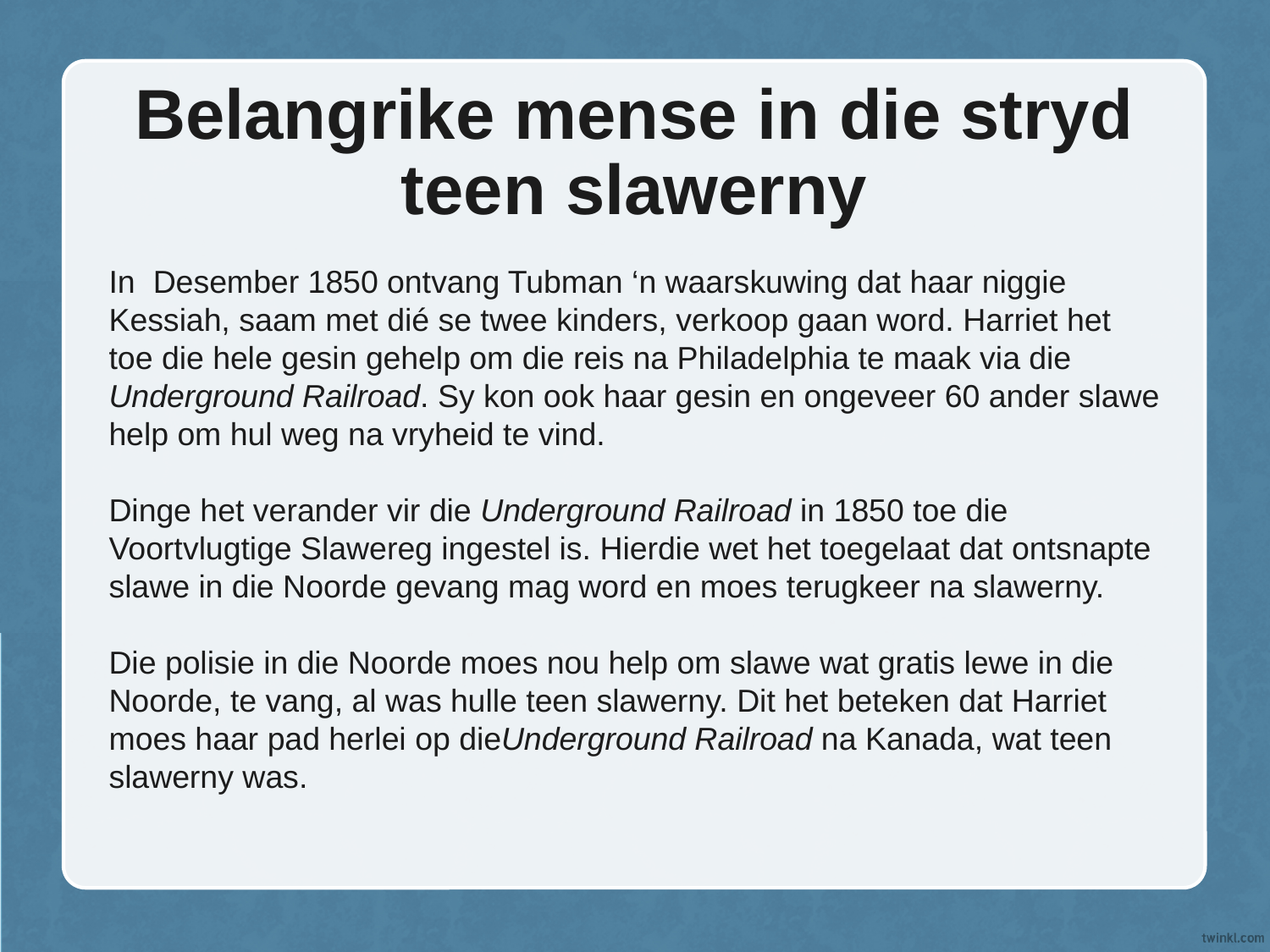

# Belangrike mense in die stryd teen slawerny
In  Desember 1850 ontvang Tubman ‘n waarskuwing dat haar niggie Kessiah, saam met dié se twee kinders, verkoop gaan word. Harriet het toe die hele gesin gehelp om die reis na Philadelphia te maak via die Underground Railroad. Sy kon ook haar gesin en ongeveer 60 ander slawe help om hul weg na vryheid te vind.

Dinge het verander vir die Underground Railroad in 1850 toe die Voortvlugtige Slawereg ingestel is. Hierdie wet het toegelaat dat ontsnapte slawe in die Noorde gevang mag word en moes terugkeer na slawerny.

Die polisie in die Noorde moes nou help om slawe wat gratis lewe in die Noorde, te vang, al was hulle teen slawerny. Dit het beteken dat Harriet moes haar pad herlei op dieUnderground Railroad na Kanada, wat teen slawerny was.